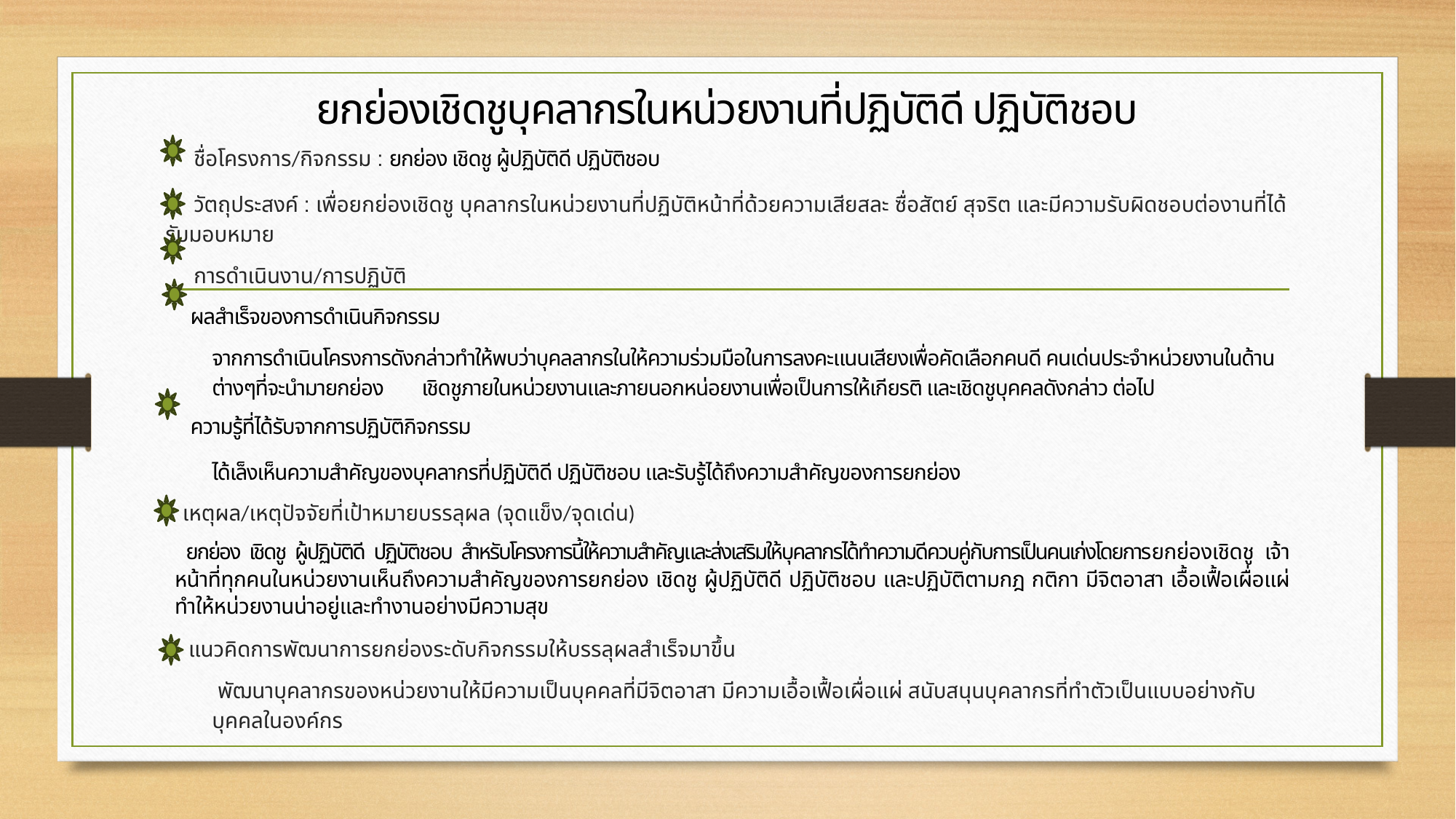

# ยกย่องเชิดชูบุคลากรในหน่วยงานที่ปฏิบัติดี ปฏิบัติชอบ

     ชื่อโครงการ/กิจกรรม : ยกย่อง เชิดชู ผู้ปฏิบัติดี ปฏิบัติชอบ
     วัตถุประสงค์ : เพื่อยกย่องเชิดชู บุคลากรในหน่วยงานที่ปฏิบัติหน้าที่ด้วยความเสียสละ ซื่อสัตย์ สุจริต และมีความรับผิดชอบต่องานที่ได้รับมอบหมาย
     การดำเนินงาน/การปฏิบัติ
     ผลสำเร็จของการดำเนินกิจกรรม
จากการดำเนินโครงการดังกล่าวทำให้พบว่าบุคลลากรในให้ความร่วมมือในการลงคะแนนเสียงเพื่อคัดเลือกคนดี คนเด่นประจำหน่วยงานในด้านต่างๆที่จะนำมายกย่อง        เชิดชูภายในหน่วยงานและภายนอกหน่อยงานเพื่อเป็นการให้เกียรติ และเชิดชูบุคคลดังกล่าว ต่อไป
     ความรู้ที่ได้รับจากการปฏิบัติกิจกรรม
ได้เล็งเห็นความสำคัญของบุคลากรที่ปฏิบัติดี ปฏิบัติชอบ และรับรู้ได้ถึงความสำคัญของการยกย่อง
   เหตุผล/เหตุปัจจัยที่เป้าหมายบรรลุผล (จุดแข็ง/จุดเด่น)
	 ยกย่อง เชิดชู ผู้ปฏิบัติดี ปฏิบัติชอบ สำหรับโครงการนี้ให้ความสำคัญและส่งเสริมให้บุคลากรได้ทำความดีควบคู่กับการเป็นคนเก่งโดยการยกย่องเชิดชู เจ้าหน้าที่ทุกคนในหน่วยงานเห็นถึงความสำคัญของการยกย่อง เชิดชู ผู้ปฏิบัติดี ปฏิบัติชอบ และปฏิบัติตามกฎ กติกา มีจิตอาสา เอื้อเฟื้อเผื่อแผ่ ทำให้หน่วยงานน่าอยู่และทำงานอย่างมีความสุข
 แนวคิดการพัฒนาการยกย่องระดับกิจกรรมให้บรรลุผลสำเร็จมาขึ้น
 พัฒนาบุคลากรของหน่วยงานให้มีความเป็นบุคคลที่มีจิตอาสา มีความเอื้อเฟื้อเผื่อแผ่ สนับสนุนบุคลากรที่ทำตัวเป็นแบบอย่างกับบุคคลในองค์กร